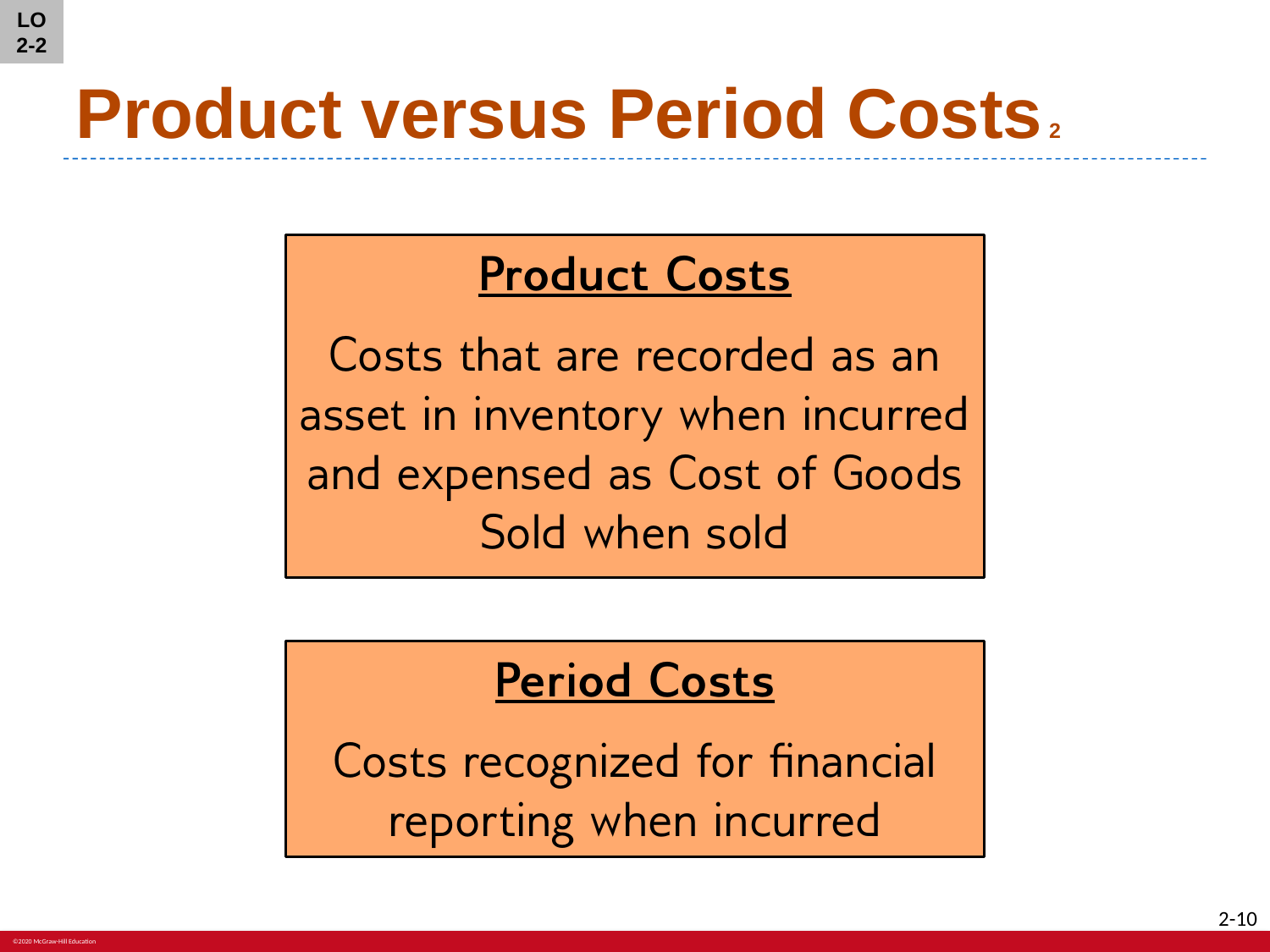

LO 2-2
# Product versus Period Costs 2
Product Costs
Costs that are recorded as an asset in inventory when incurred and expensed as Cost of Goods Sold when sold
Period Costs
Costs recognized for financial reporting when incurred